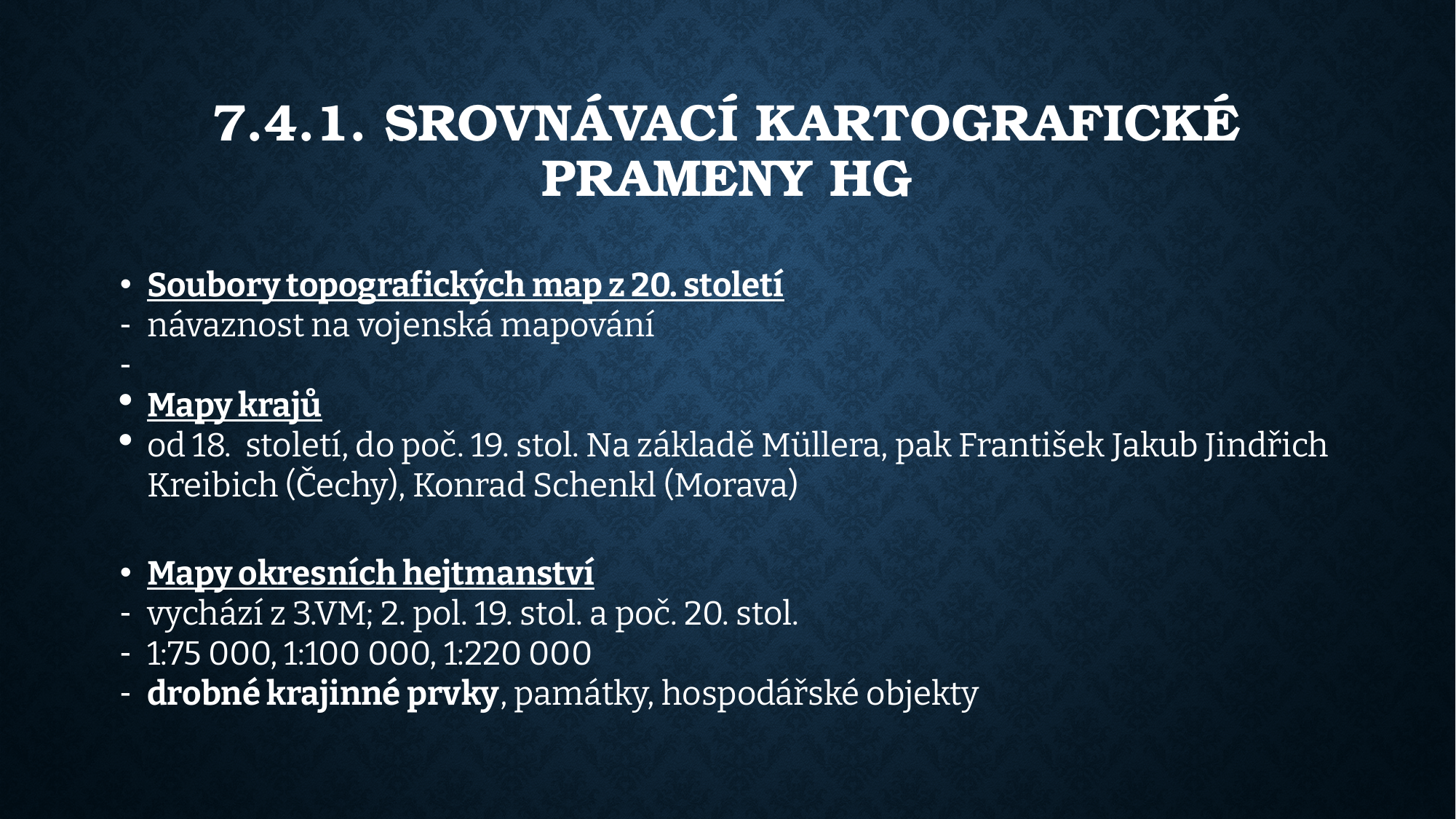

7.4.1. Srovnávací kartografické prameny hg
Soubory topografických map z 20. století
návaznost na vojenská mapování

Mapy krajů
od 18.  století, do poč. 19. stol. Na základě Müllera, pak František Jakub Jindřich Kreibich (Čechy), Konrad Schenkl (Morava)

Mapy okresních hejtmanství
vychází z 3.VM; 2. pol. 19. stol. a poč. 20. stol.
1:75 000, 1:100 000, 1:220 000
drobné krajinné prvky, památky, hospodářské objekty